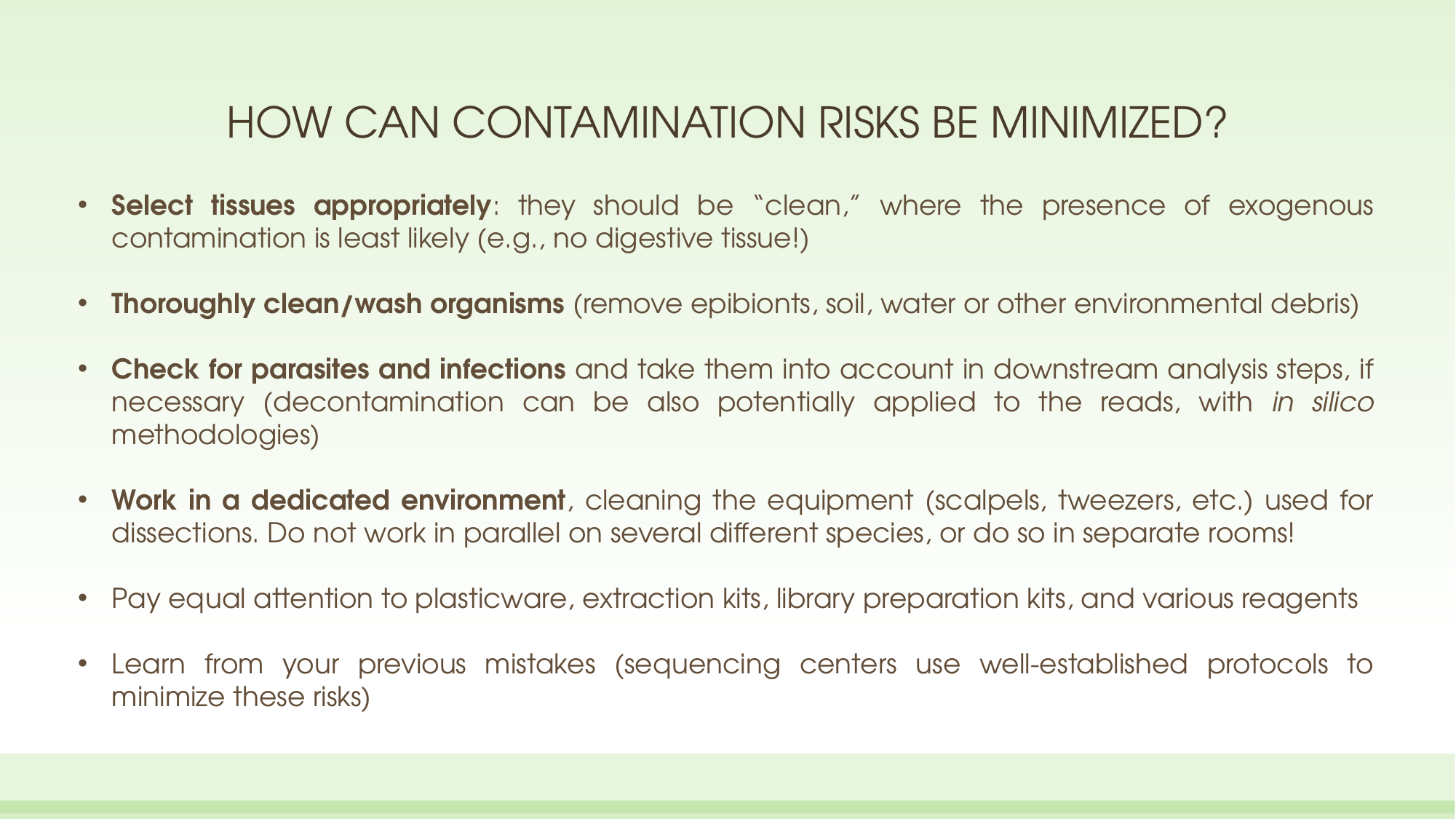

# HOW CAN CONTAMINATION RISKS BE MINIMIZED?
Select tissues appropriately: they should be “clean,” where the presence of exogenous contamination is least likely (e.g., no digestive tissue!)

Thoroughly clean/wash organisms (remove epibionts, soil, water or other environmental debris)

Check for parasites and infections and take them into account in downstream analysis steps, if necessary (decontamination can be also potentially applied to the reads, with in silico methodologies)

Work in a dedicated environment, cleaning the equipment (scalpels, tweezers, etc.) used for dissections. Do not work in parallel on several different species, or do so in separate rooms!

Pay equal attention to plasticware, extraction kits, library preparation kits, and various reagents

Learn from your previous mistakes (sequencing centers use well-established protocols to minimize these risks)